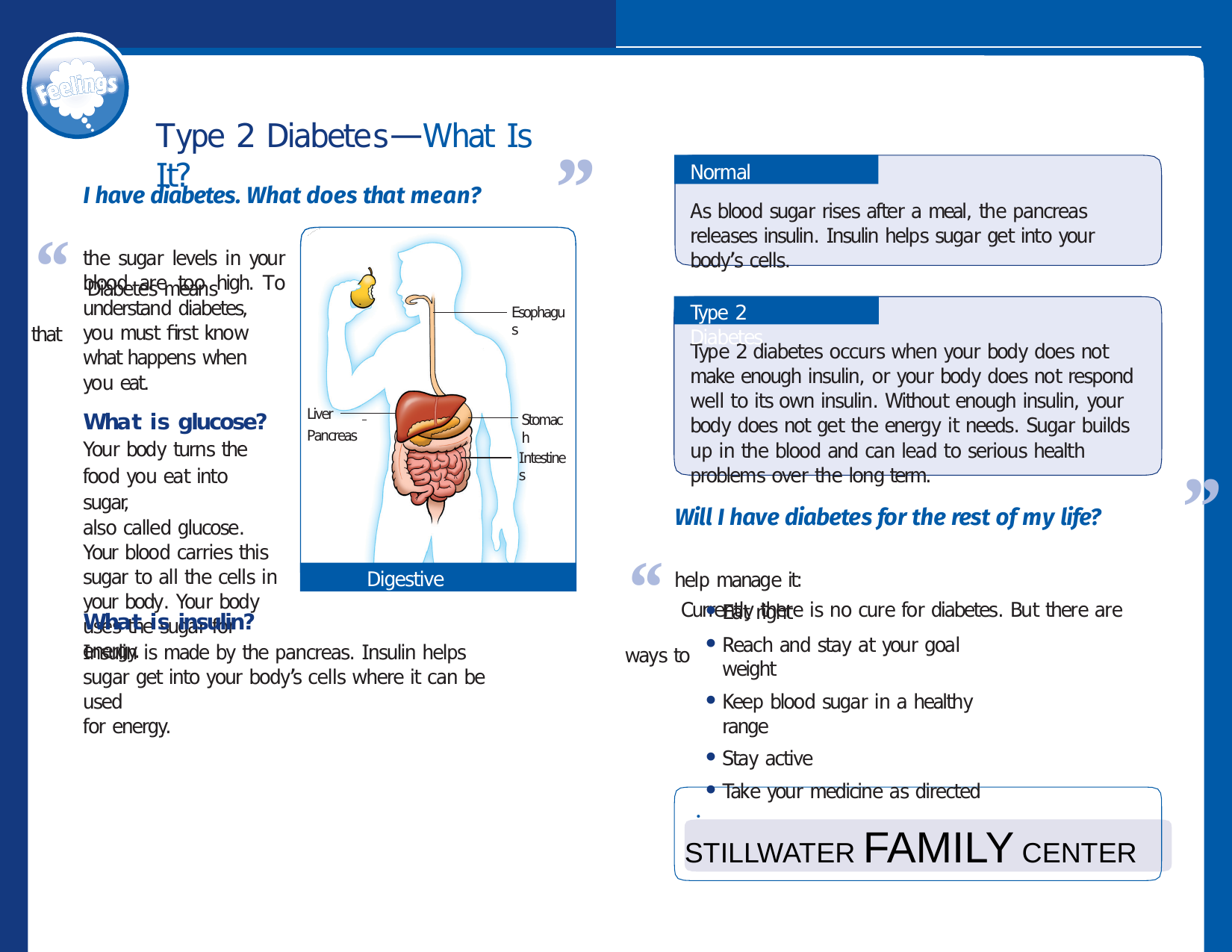

# Type 2 Diabetes—What Is It?
“

Normal
“ Diabetes means that
I have diabetes. What does that mean?
As blood sugar rises after a meal, the pancreas releases insulin. Insulin helps sugar get into your body’s cells.

the sugar levels in your blood are too high. To understand diabetes,

Type 2 Diabetes
Esophagus

you must first know what happens when you eat.
What is glucose? Your body turns the food you eat into sugar,
also called glucose. Your blood carries this sugar to all the cells in your body. Your body uses the sugar for energy.
Type 2 diabetes occurs when your body does not make enough insulin, or your body does not respond well to its own insulin. Without enough insulin, your body does not get the energy it needs. Sugar builds up in the blood and can lead to serious health problems over the long term.
Liver

Stomach

Pancreas
“
Intestines

“ Currently there is no cure for diabetes. But there are ways to
Will I have diabetes for the rest of my life?

Digestive System
help manage it:
Eat right
Reach and stay at your goal weight
Keep blood sugar in a healthy range
Stay active
Take your medicine as directed
What is insulin?
Insulin is made by the pancreas. Insulin helps sugar get into your body’s cells where it can be used
for energy.

.
STILLWATER FAMILY CENTER